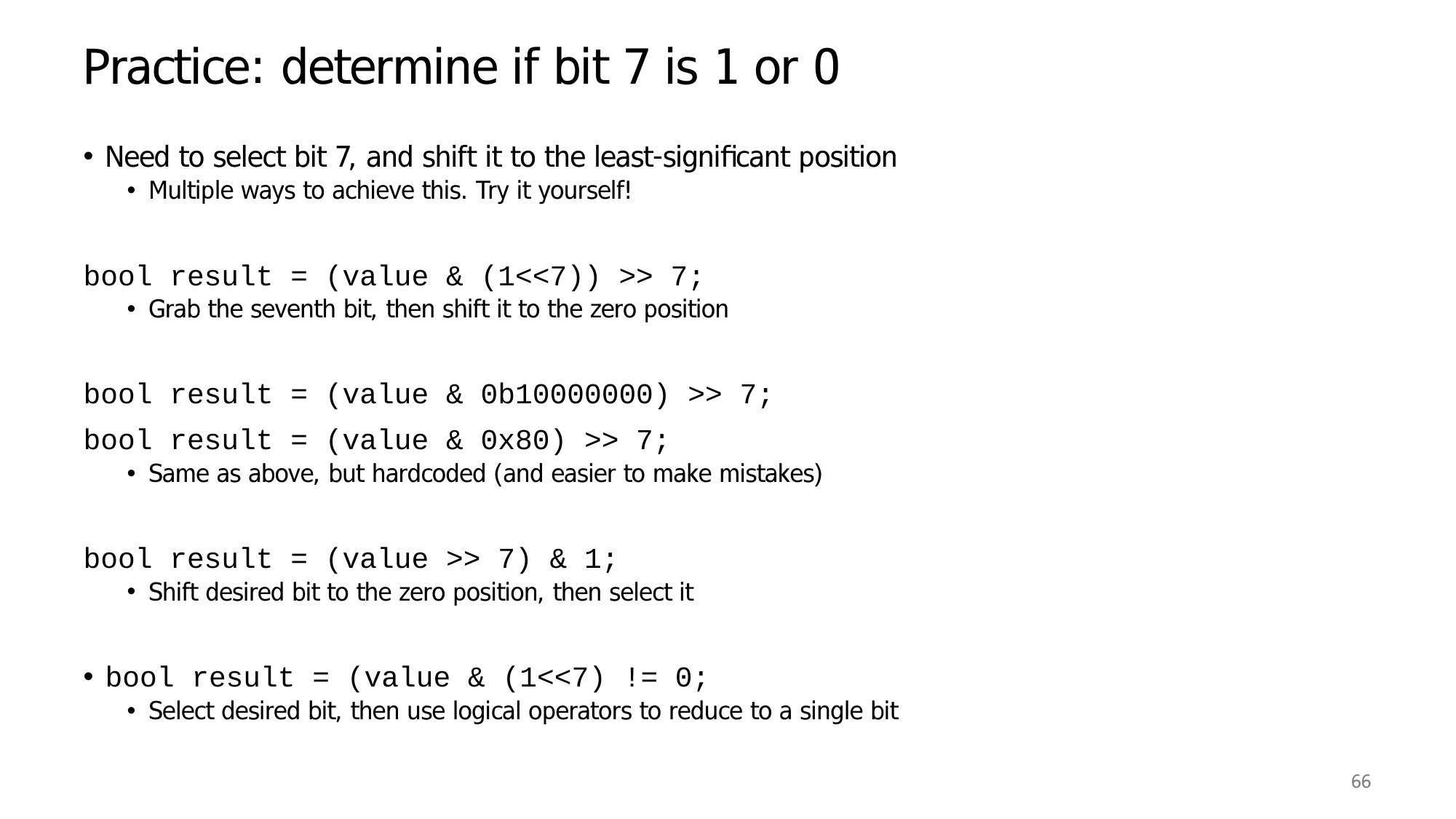

# Practice: determine if bit 7 is 1 or 0
Need to select bit 7, and shift it to the least-significant position
Multiple ways to achieve this. Try it yourself!

bool result = (value & (1<<7)) >> 7;
Grab the seventh bit, then shift it to the zero position

bool result = (value & 0b10000000) >> 7;
bool result = (value & 0x80) >> 7;
Same as above, but hardcoded (and easier to make mistakes)

bool result = (value >> 7) & 1;
Shift desired bit to the zero position, then select it

bool result = (value & (1<<7) != 0;
Select desired bit, then use logical operators to reduce to a single bit
66